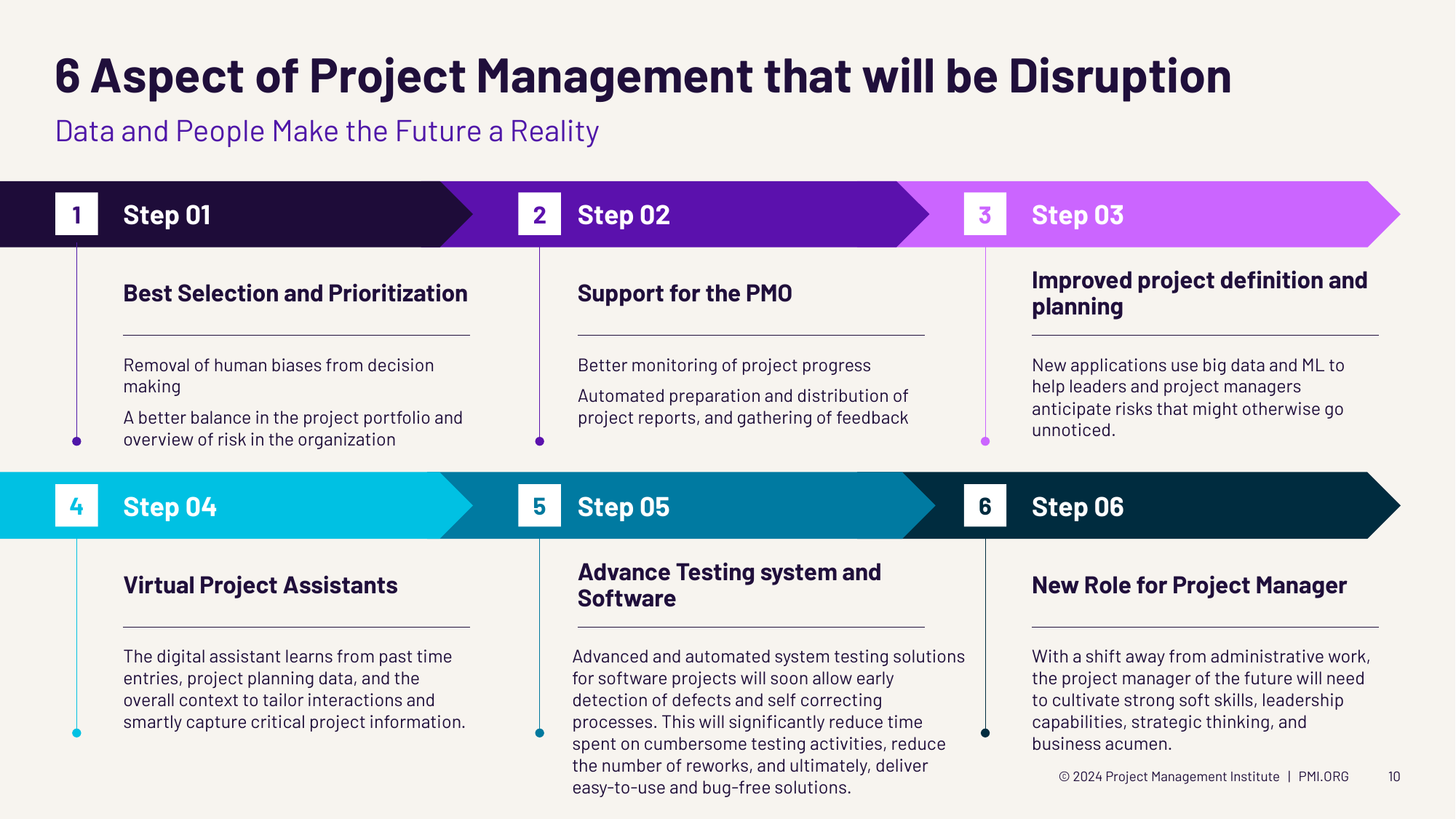

# 6 Aspect of Project Management that will be Disruption
Data and People Make the Future a Reality
1
2
3
Step 01
Step 02
Step 03
Best Selection and Prioritization
Improved project definition and planning
Support for the PMO
Removal of human biases from decision making
A better balance in the project portfolio and overview of risk in the organization
Better monitoring of project progress
Automated preparation and distribution of project reports, and gathering of feedback
New applications use big data and ML to help leaders and project managers  anticipate risks that might otherwise go unnoticed.
4
5
6
Step 04
Step 05
Step 06
Advance Testing system and Software
Virtual Project Assistants
New Role for Project Manager
The digital assistant learns from past time entries, project planning data, and the overall context to tailor interactions and  smartly capture critical project information.
Advanced and automated system testing solutions for software projects will soon allow early detection of defects and self correcting processes. This will significantly reduce time spent on cumbersome testing activities, reduce the number of reworks, and ultimately, deliver easy-to-use and bug-free solutions.
With a shift away from administrative work, the project manager of the future will need to cultivate strong soft skills, leadership capabilities, strategic thinking, and business acumen.